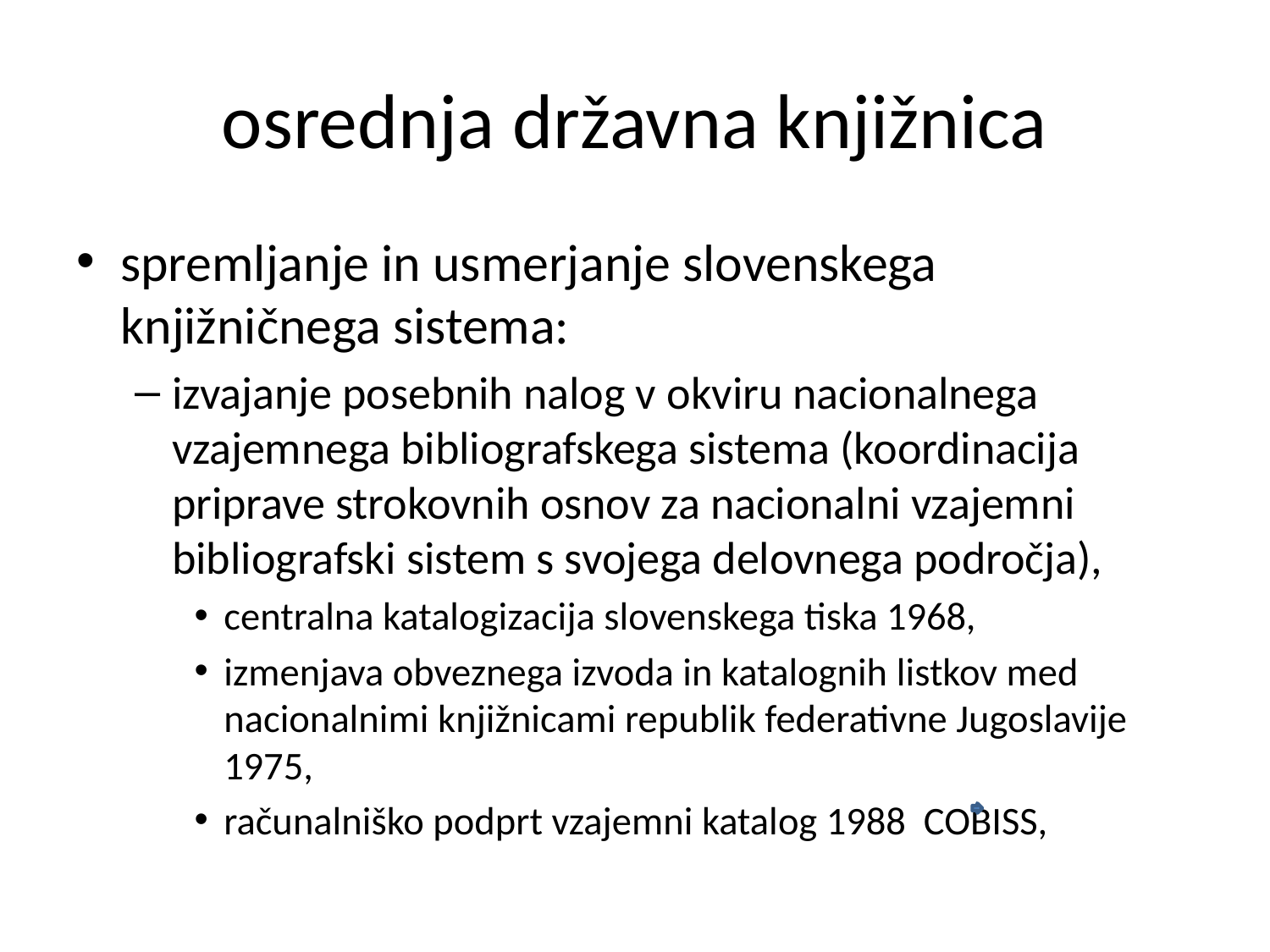

# osrednja državna knjižnica
spremljanje in usmerjanje slovenskega knjižničnega sistema:
izvajanje posebnih nalog v okviru nacionalnega vzajemnega bibliografskega sistema (koordinacija priprave strokovnih osnov za nacionalni vzajemni bibliografski sistem s svojega delovnega področja),
centralna katalogizacija slovenskega tiska 1968,
izmenjava obveznega izvoda in katalognih listkov med nacionalnimi knjižnicami republik federativne Jugoslavije 1975,
računalniško podprt vzajemni katalog 1988  COBISS,